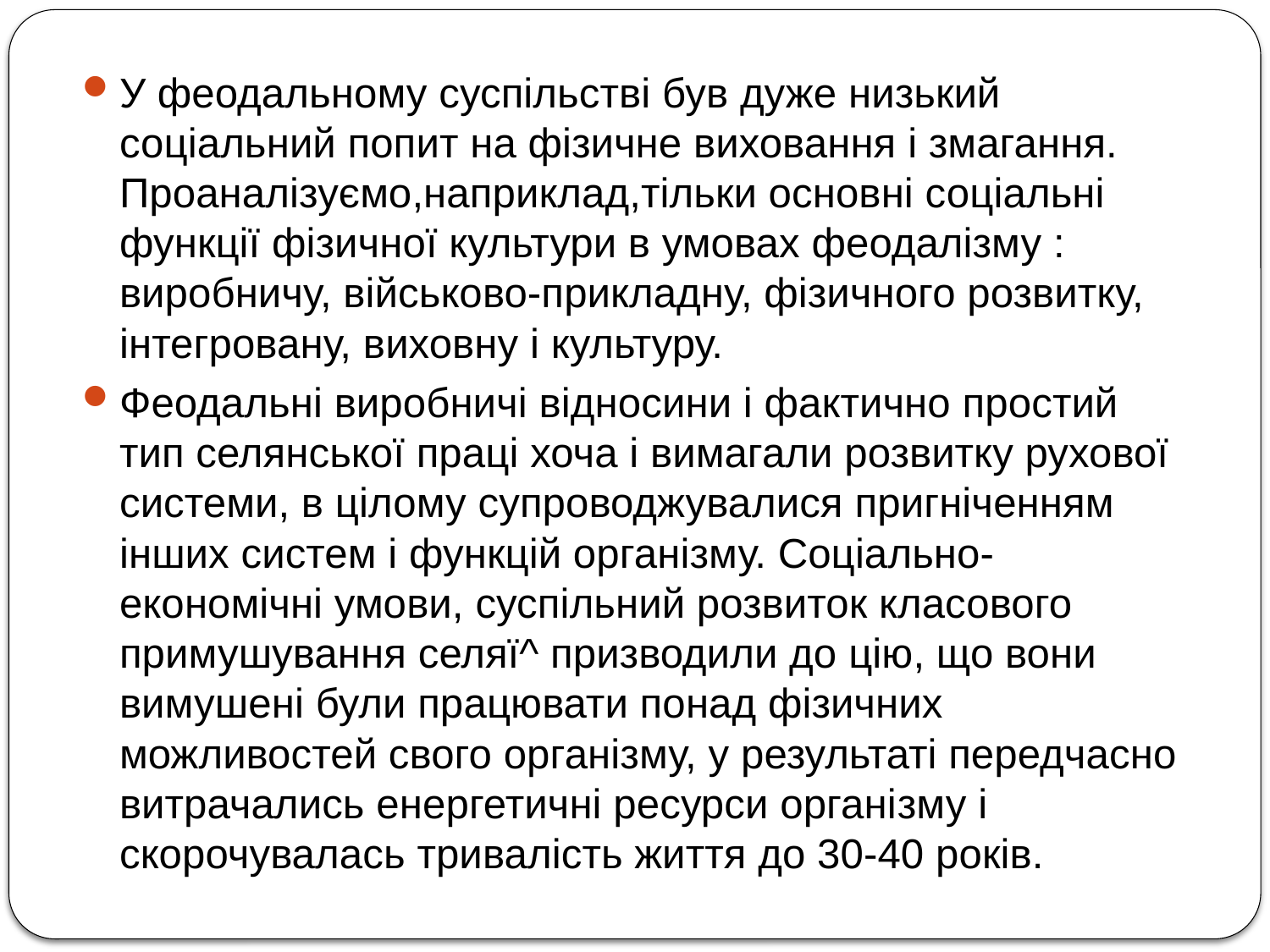

У феодальному суспільстві був дуже низький соціальний попит на фізичне виховання і змагання. Проаналізуємо,наприклад,тільки основні соціальні функції фізичної культури в умовах феодалізму : виробничу, військово-прикладну, фізичного розвитку, інтегровану, виховну і культуру.
Феодальні виробничі відносини і фактично простий тип селянської праці хоча і вимагали розвитку рухової системи, в цілому супроводжувалися пригніченням інших систем і функцій організму. Соціально-економічні умови, суспільний розвиток класового примушування селяї^ призводили до цію, що вони вимушені були працювати понад фізичних можливостей свого організму, у результаті передчасно витрачались енергетичні ресурси організму і скорочувалась тривалість життя до 30-40 років.